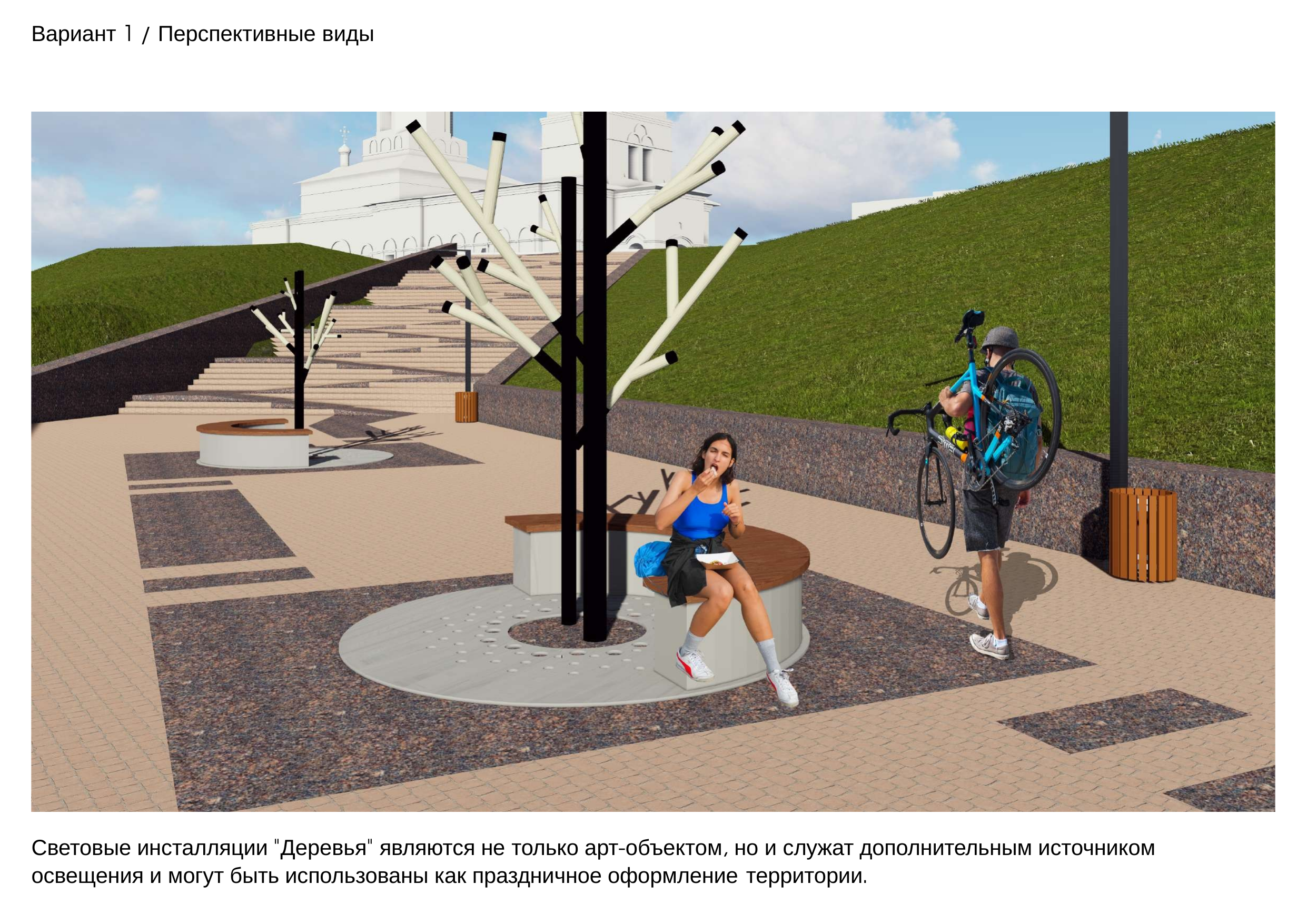

Вариант 1 / Перспективные виды

Световые инсталляции "Деревья" являются не только арт-объектом, но и служат дополнительным источником  освещения и могут быть использованы как праздничное оформление территории.